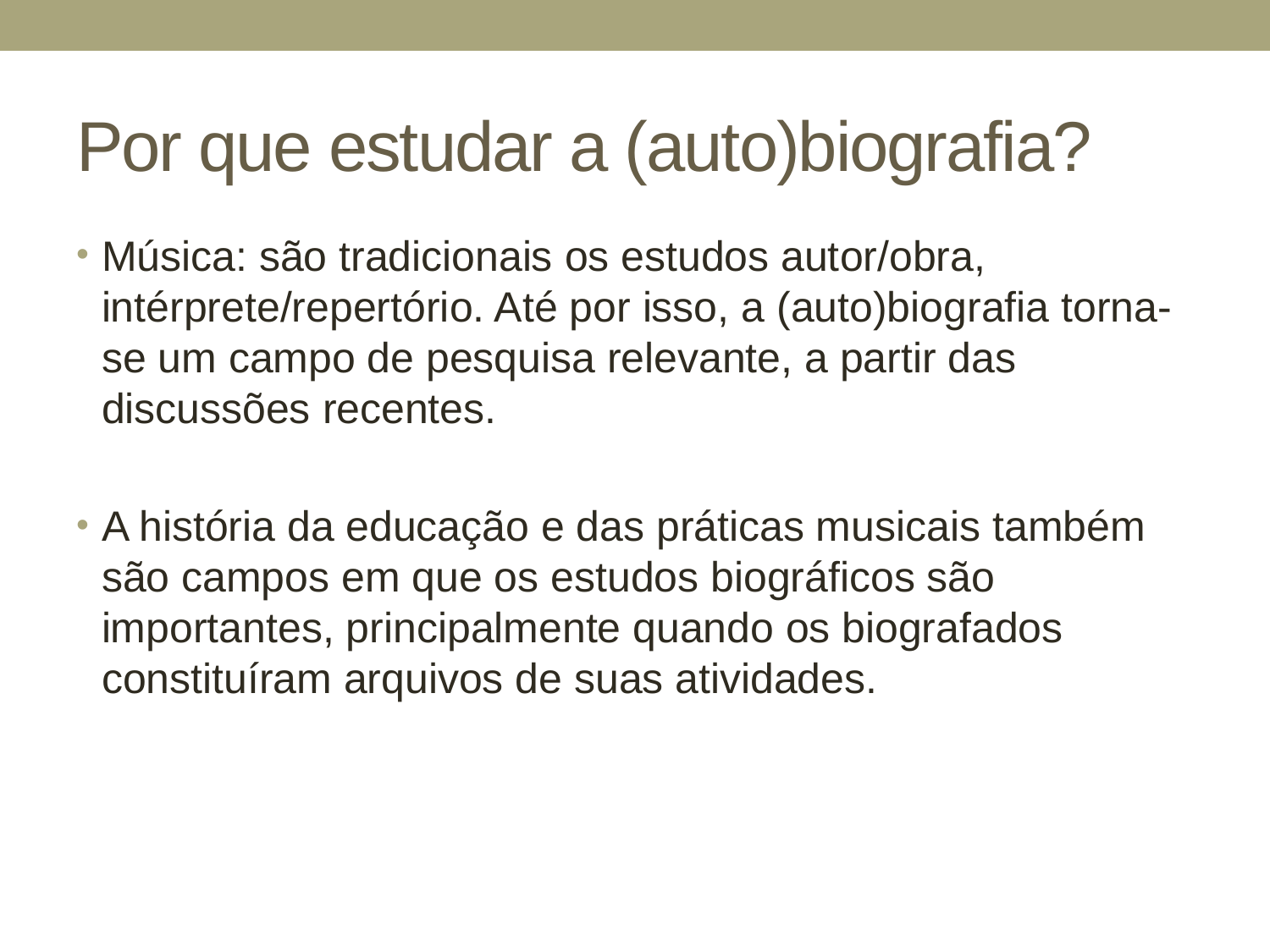

# Por que estudar a (auto)biografia?
Música: são tradicionais os estudos autor/obra, intérprete/repertório. Até por isso, a (auto)biografia torna-se um campo de pesquisa relevante, a partir das discussões recentes.

A história da educação e das práticas musicais também são campos em que os estudos biográficos são  importantes, principalmente quando os biografados constituíram arquivos de suas atividades.